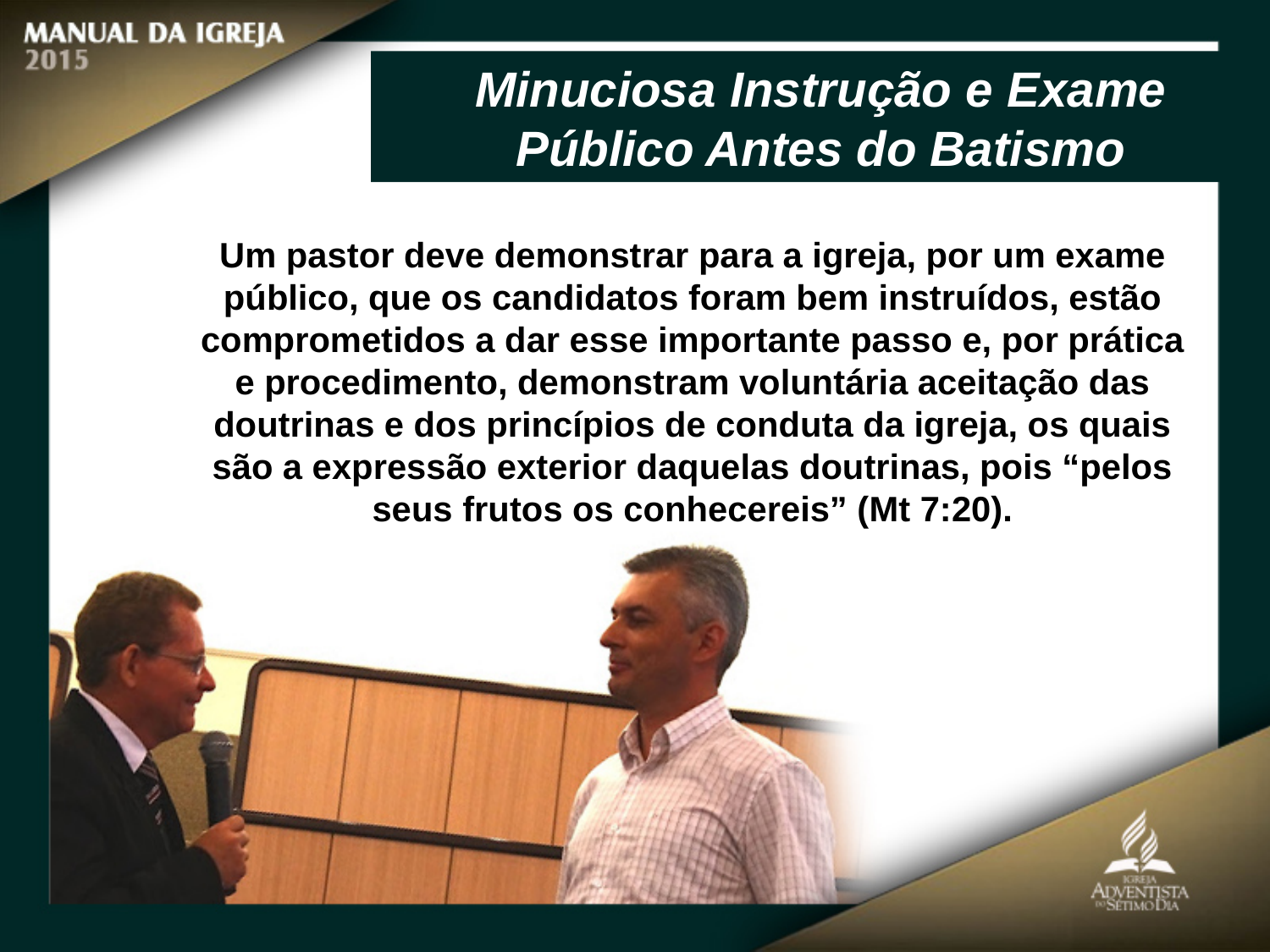

Minuciosa Instrução e Exame Público Antes do Batismo
Um pastor deve demonstrar para a igreja, por um exame público, que os candidatos foram bem instruídos, estão comprometidos a dar esse importante passo e, por prática e procedimento, demonstram voluntária aceitação das doutrinas e dos princípios de conduta da igreja, os quais são a expressão exterior daquelas doutrinas, pois “pelos seus frutos os conhecereis” (Mt 7:20).